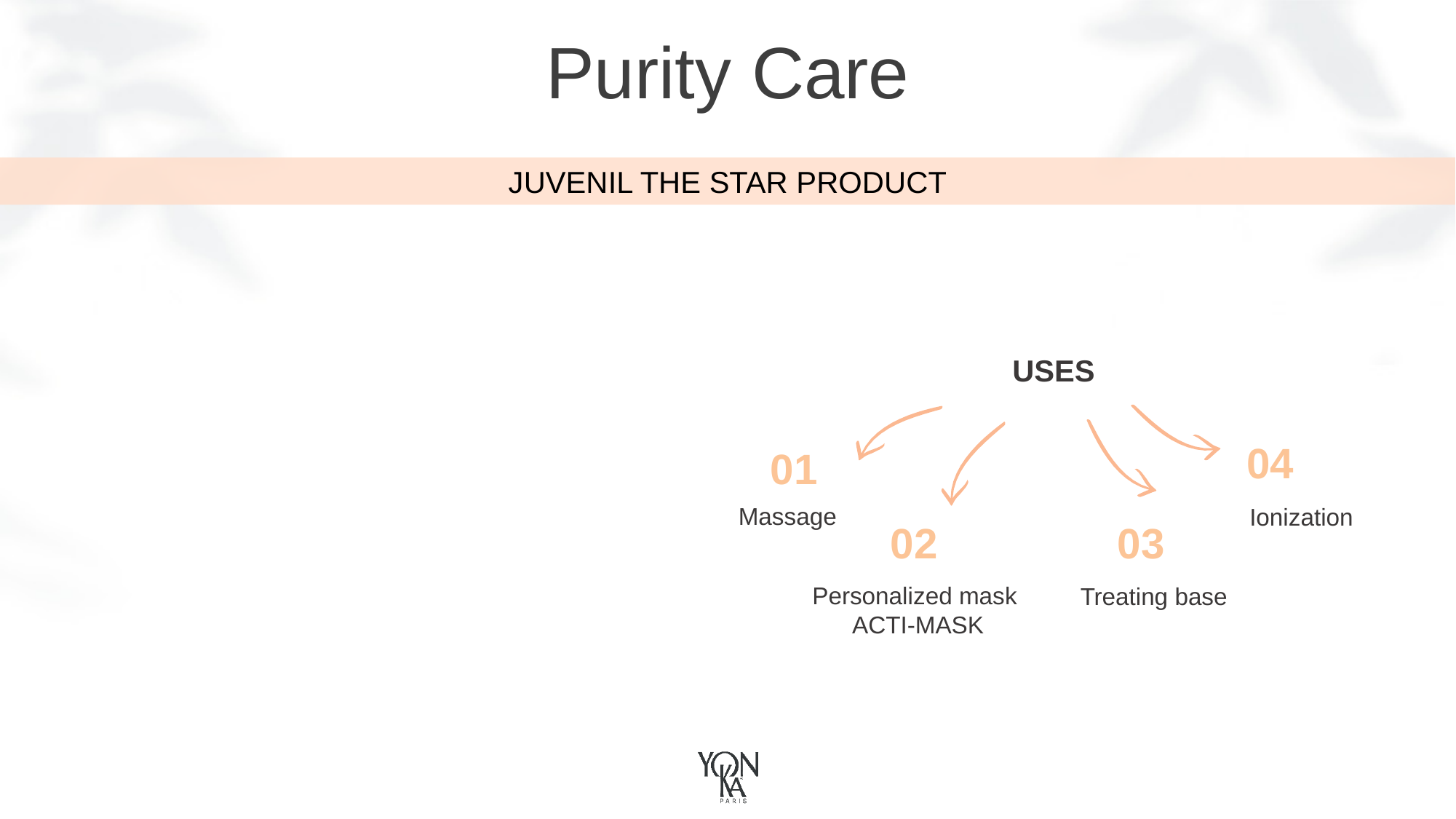

# Purity Care
Juvenil the star product
Uses

02
Personalized mask
ACTI-MASK

01
Massage

04
Ionization

03
Treating base